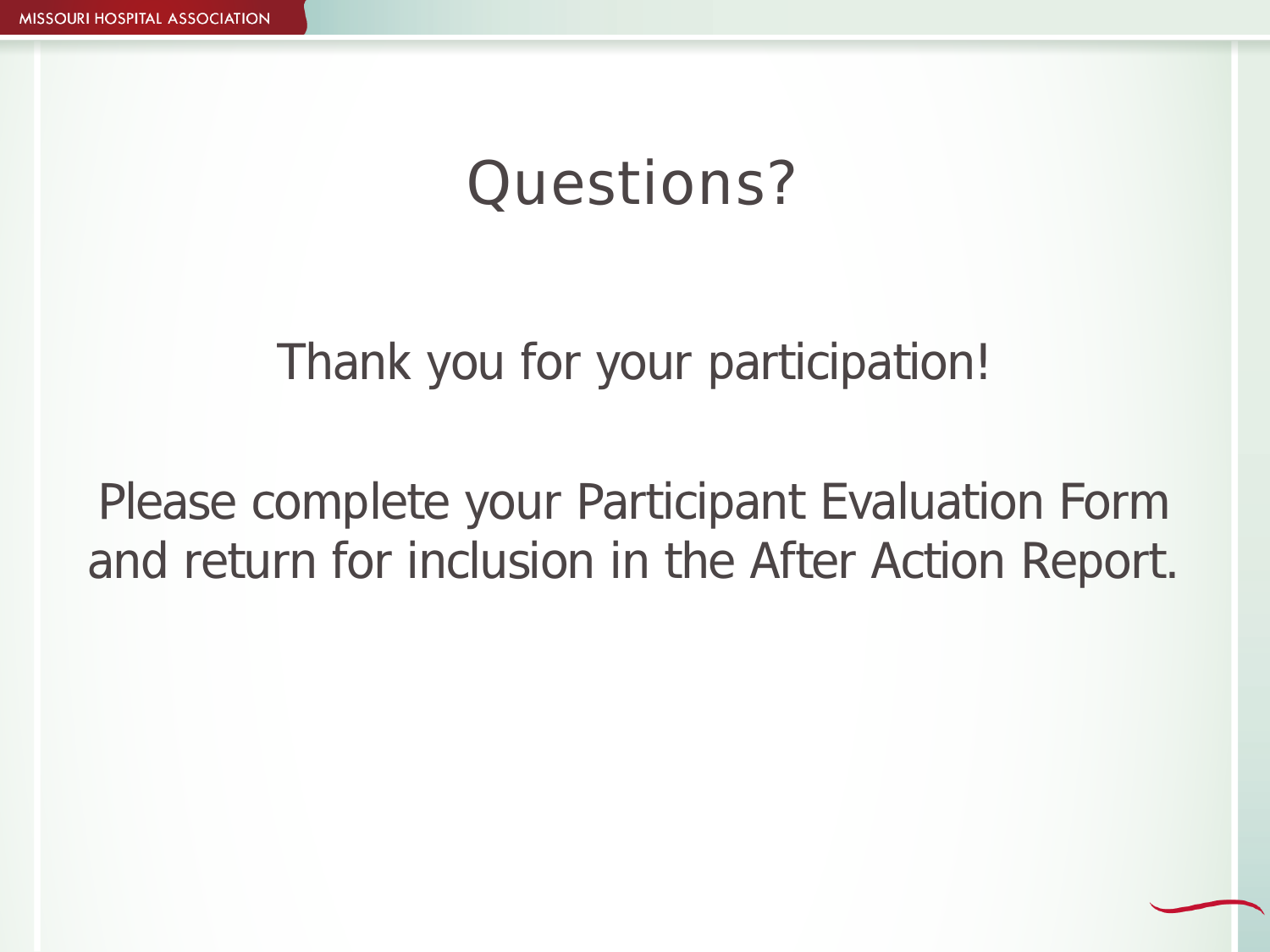

# Questions?

Thank you for your participation!

Please complete your Participant Evaluation Form and return for inclusion in the After Action Report.